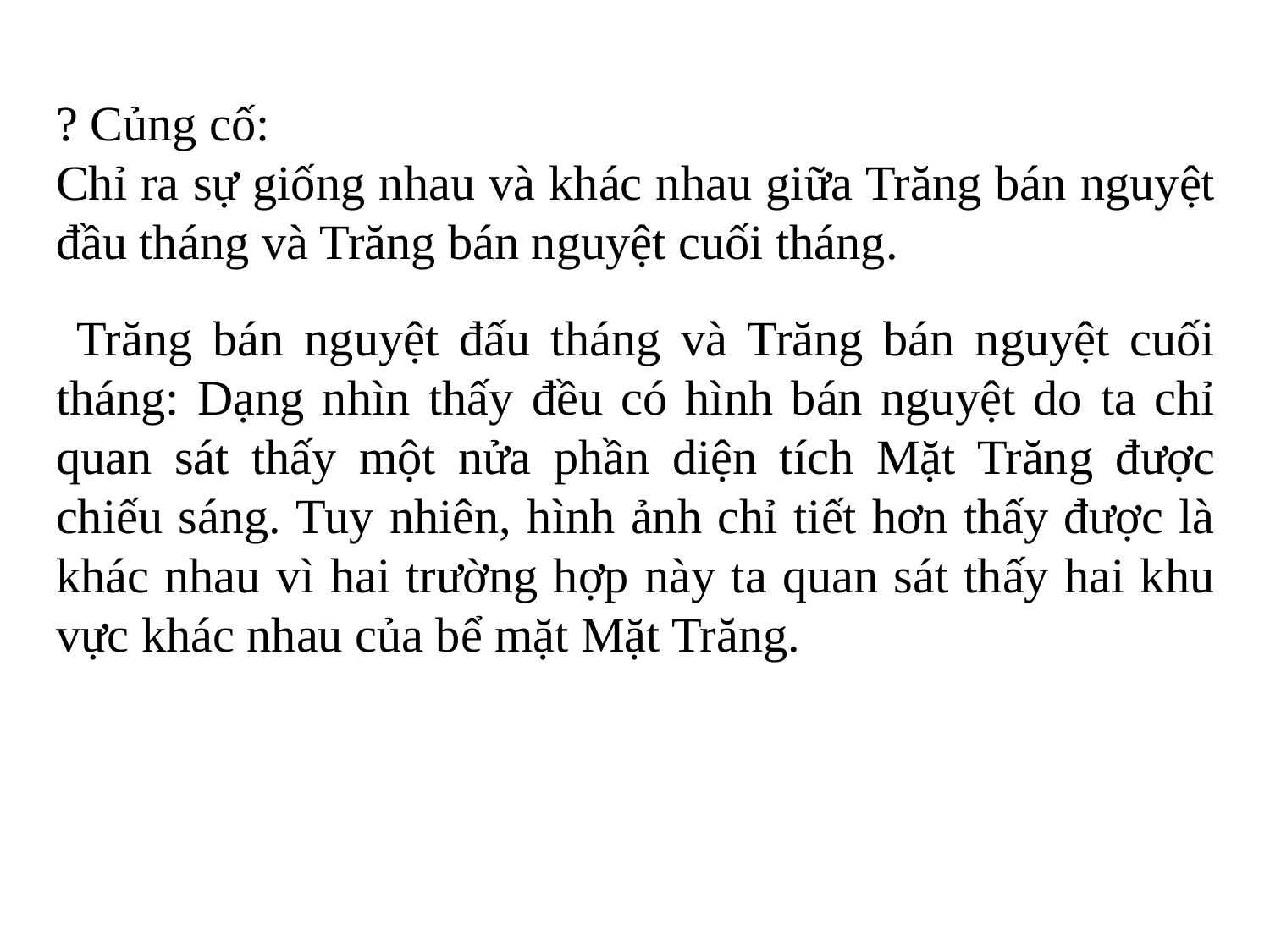

? Củng cố:
Chỉ ra sự giống nhau và khác nhau giữa Trăng bán nguyệt đầu tháng và Trăng bán nguyệt cuối tháng.
 Trăng bán nguyệt đấu tháng và Trăng bán nguyệt cuối tháng: Dạng nhìn thấy đều có hình bán nguyệt do ta chỉ quan sát thấy một nửa phần diện tích Mặt Trăng được chiếu sáng. Tuy nhiên, hình ảnh chỉ tiết hơn thấy được là khác nhau vì hai trường hợp này ta quan sát thấy hai khu vực khác nhau của bể mặt Mặt Trăng.